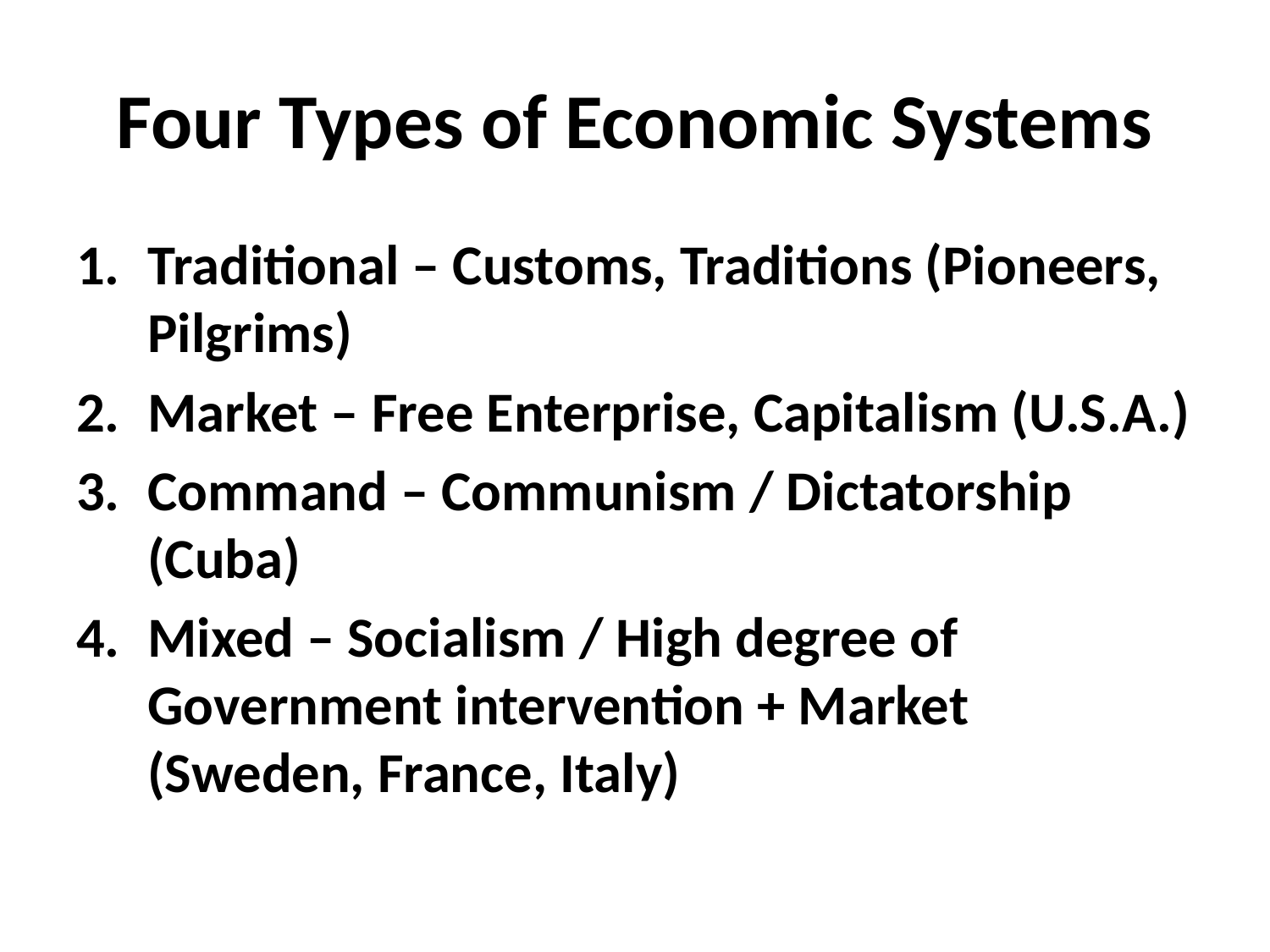

# Four Types of Economic Systems
Traditional – Customs, Traditions (Pioneers, Pilgrims)
Market – Free Enterprise, Capitalism (U.S.A.)
Command – Communism / Dictatorship (Cuba)
Mixed – Socialism / High degree of Government intervention + Market (Sweden, France, Italy)